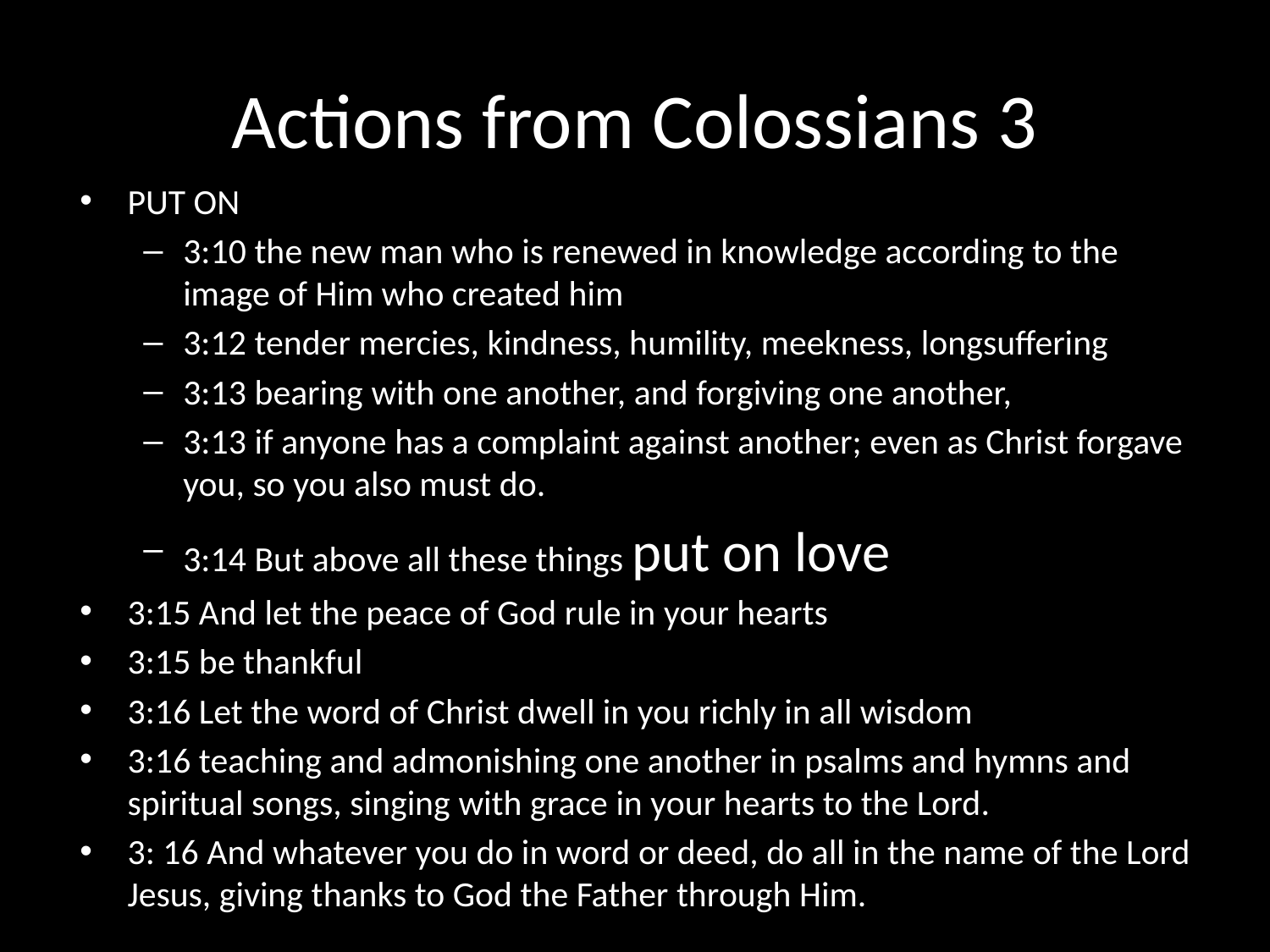

# Actions from Colossians 3
PUT ON
3:10 the new man who is renewed in knowledge according to the image of Him who created him
3:12 tender mercies, kindness, humility, meekness, longsuffering
3:13 bearing with one another, and forgiving one another,
3:13 if anyone has a complaint against another; even as Christ forgave you, so you also must do.
3:14 But above all these things put on love
3:15 And let the peace of God rule in your hearts
3:15 be thankful
3:16 Let the word of Christ dwell in you richly in all wisdom
3:16 teaching and admonishing one another in psalms and hymns and spiritual songs, singing with grace in your hearts to the Lord.
3: 16 And whatever you do in word or deed, do all in the name of the Lord Jesus, giving thanks to God the Father through Him.